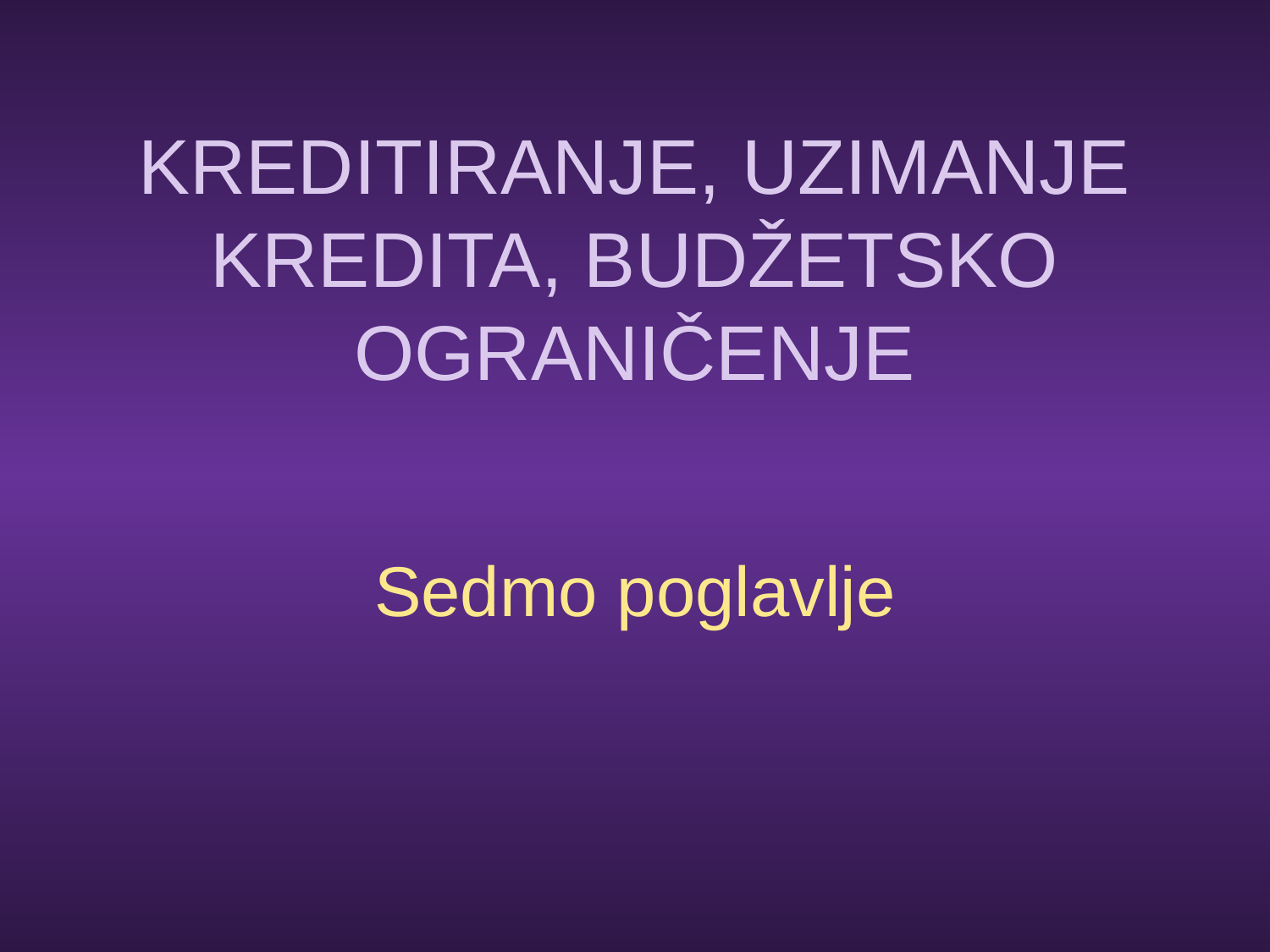

# KREDITIRANJE, UZIMANJE KREDITA, BUDŽETSKO OGRANIČENJE
Sedmo poglavlje